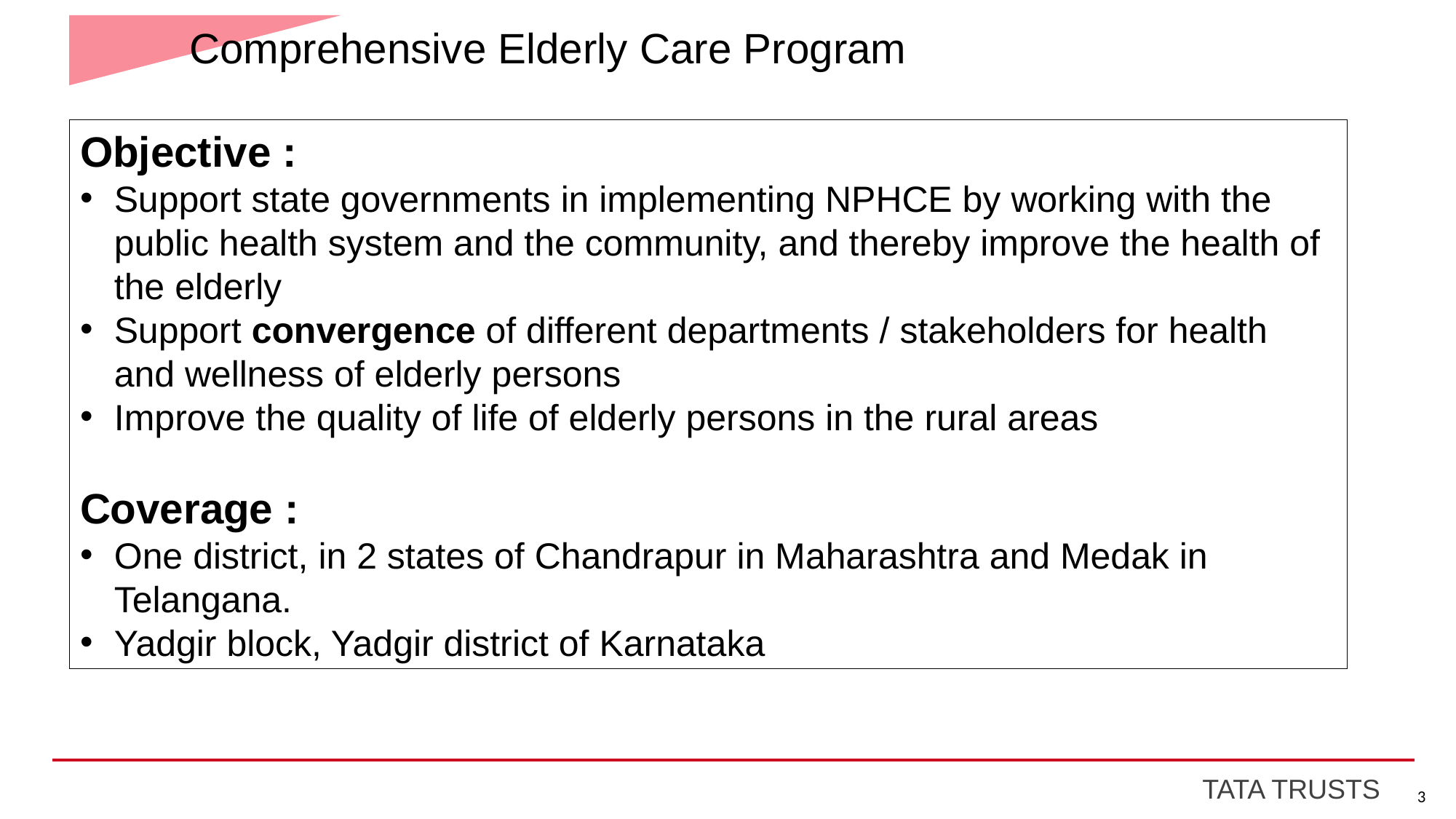

# Comprehensive Elderly Care Program
Objective :
Support state governments in implementing NPHCE by working with the public health system and the community, and thereby improve the health of the elderly
Support convergence of different departments / stakeholders for health and wellness of elderly persons
Improve the quality of life of elderly persons in the rural areas

Coverage :
One district, in 2 states of Chandrapur in Maharashtra and Medak in Telangana.
Yadgir block, Yadgir district of Karnataka
3